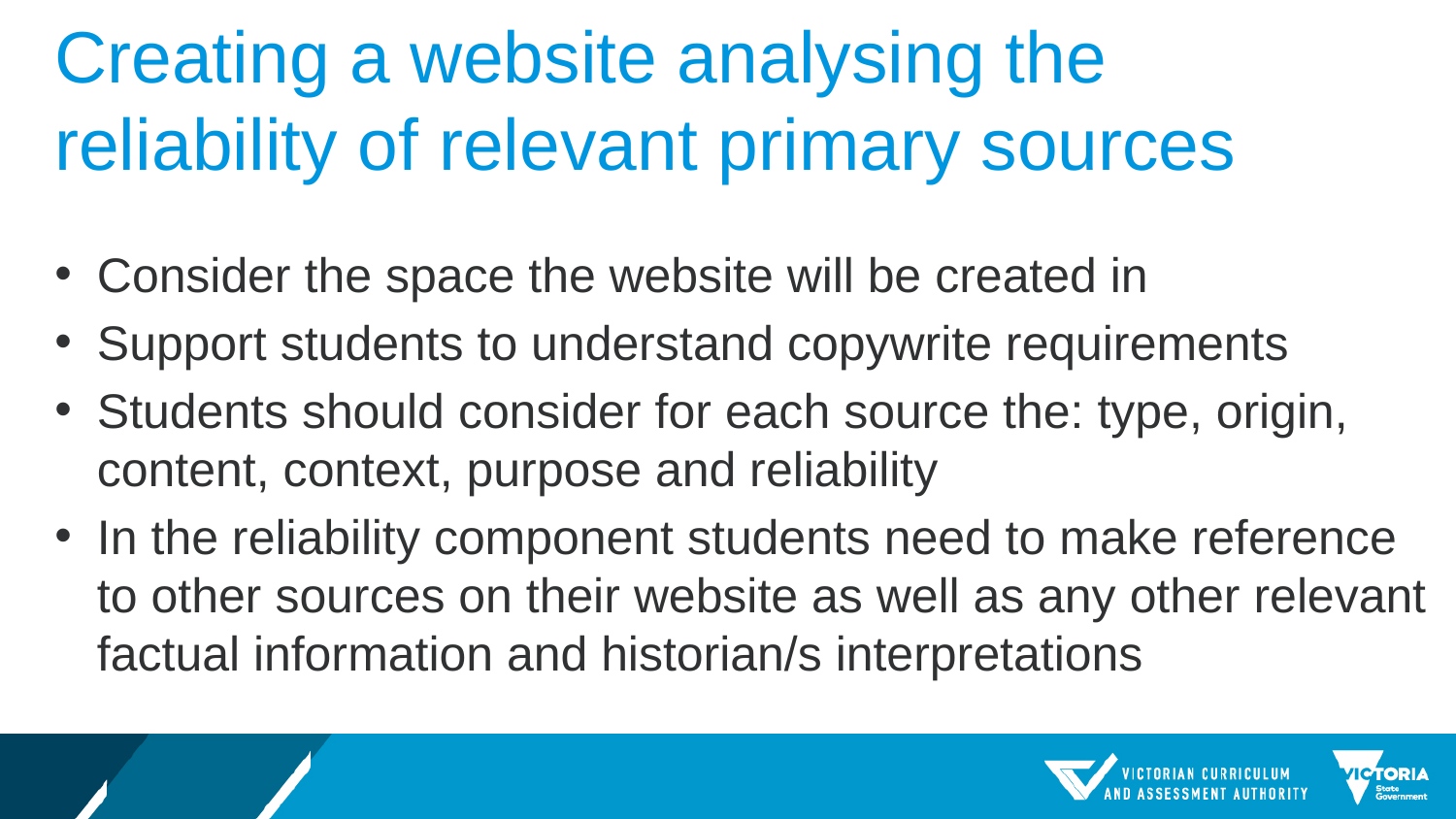

# Creating a website analysing the reliability of relevant primary sources
Consider the space the website will be created in
Support students to understand copywrite requirements
Students should consider for each source the: type, origin, content, context, purpose and reliability
In the reliability component students need to make reference to other sources on their website as well as any other relevant factual information and historian/s interpretations